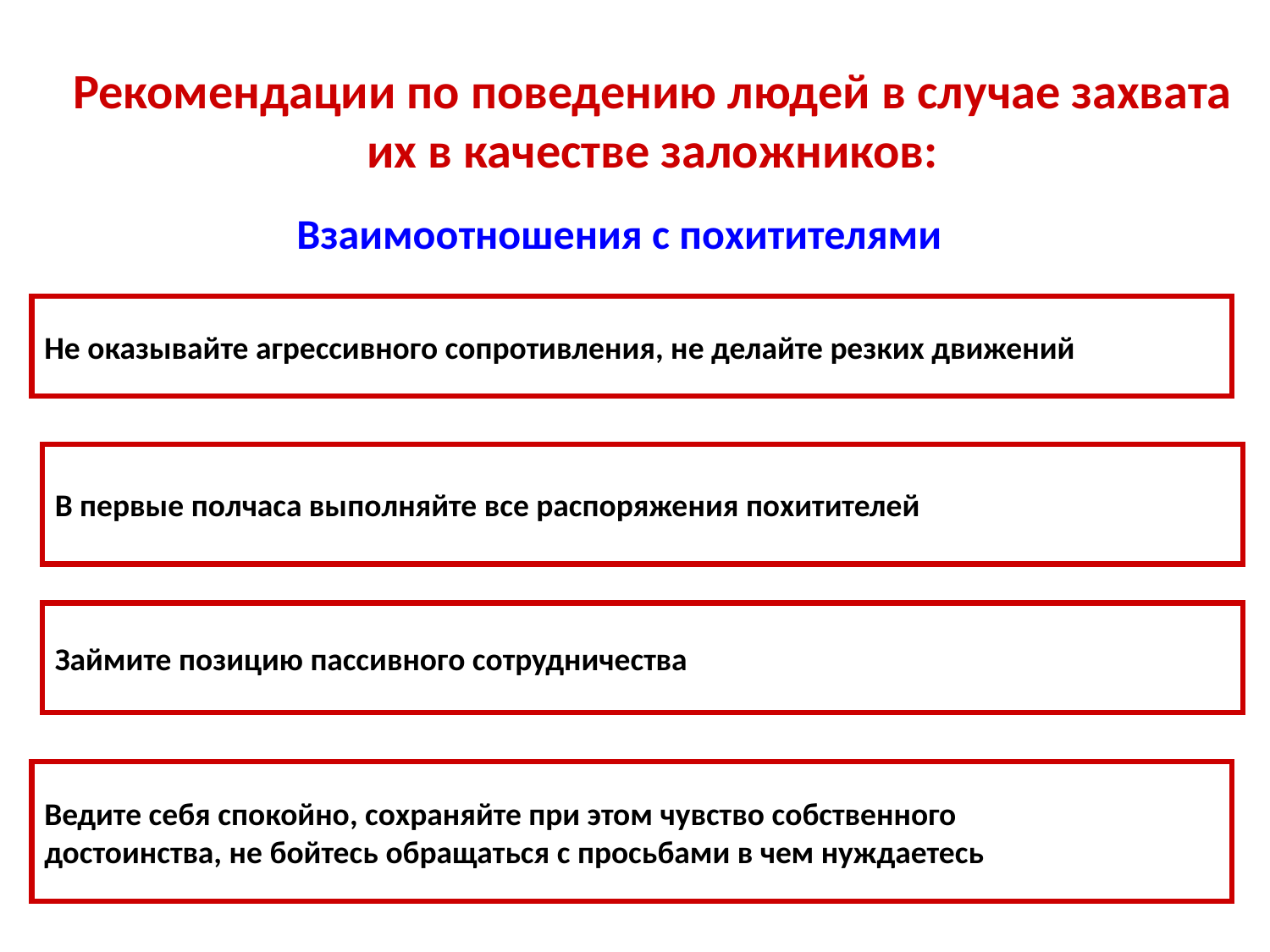

Рекомендации по поведению людей в случае захвата их в качестве заложников:
Взаимоотношения с похитителями
Не оказывайте агрессивного сопротивления, не делайте резких движений
В первые полчаса выполняйте все распоряжения похитителей
Займите позицию пассивного сотрудничества

Ведите себя спокойно, сохраняйте при этом чувство собственного
достоинства, не бойтесь обращаться с просьбами в чем нуждаетесь